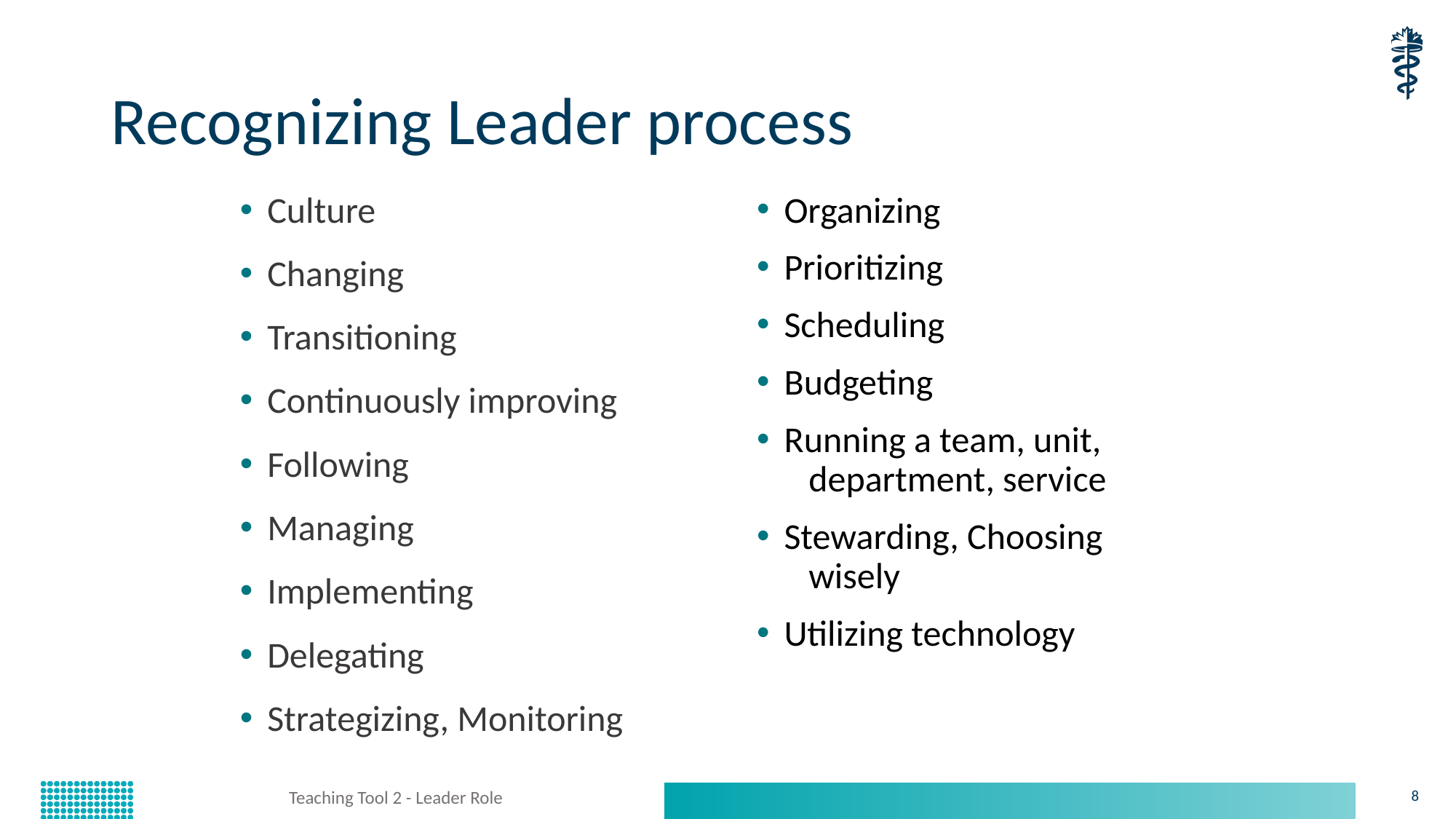

# Recognizing Leader process
Culture
Changing
Transitioning
Continuously improving
Following
Managing
Implementing
Delegating
Strategizing, Monitoring
Organizing
Prioritizing
Scheduling
Budgeting
Running a team, unit,
   department, service
Stewarding, Choosing
   wisely
Utilizing technology
Teaching Tool 2 - Leader Role
8